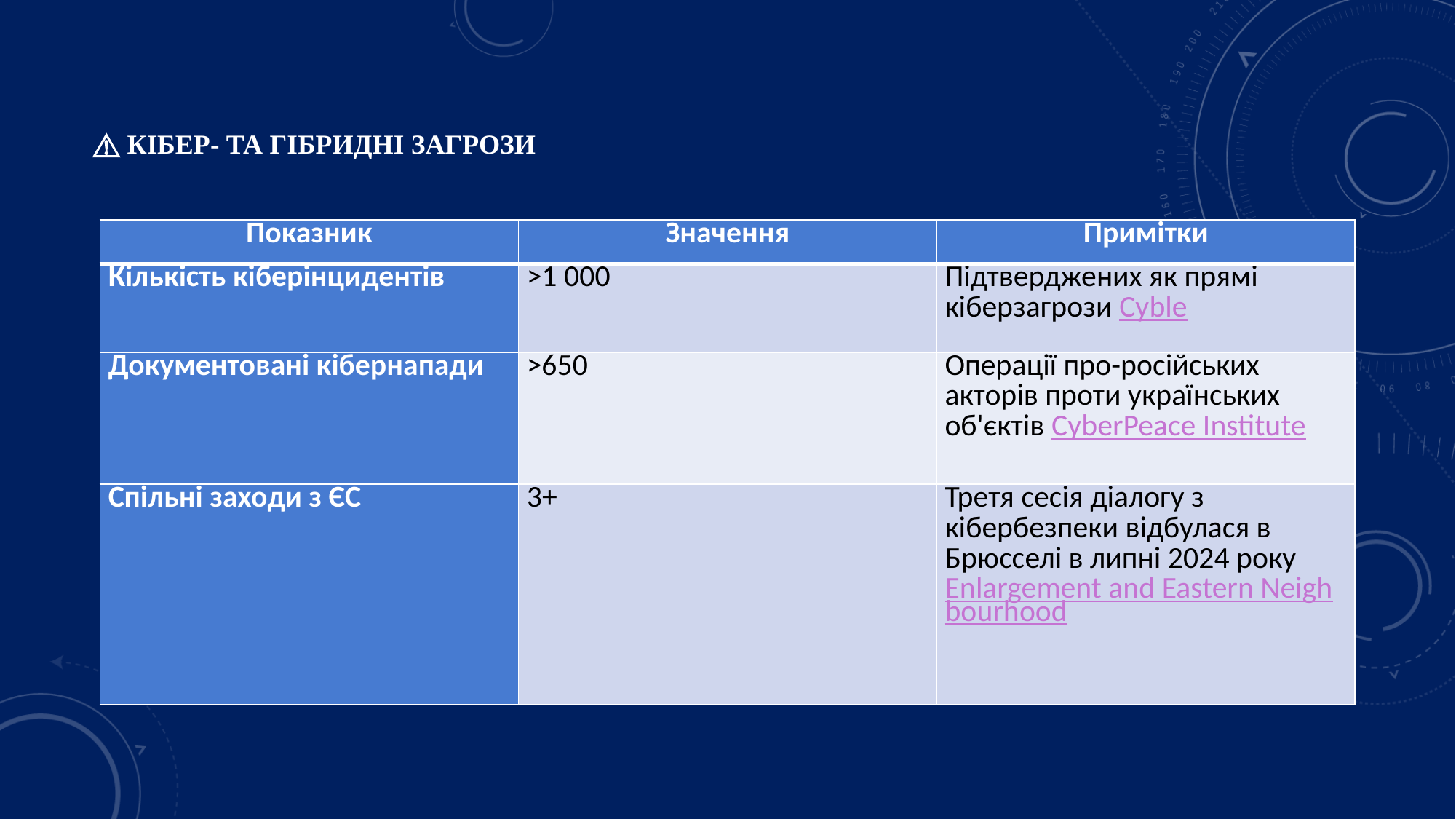

# ⚠️ Кібер- та гібридні загрози
| Показник | Значення | Примітки |
| --- | --- | --- |
| Кількість кіберінцидентів | >1 000 | Підтверджених як прямі кіберзагрози Cyble |
| Документовані кібернапади | >650 | Операції про-російських акторів проти українських об'єктів CyberPeace Institute |
| Спільні заходи з ЄС | 3+ | Третя сесія діалогу з кібербезпеки відбулася в Брюсселі в липні 2024 року Enlargement and Eastern Neighbourhood |